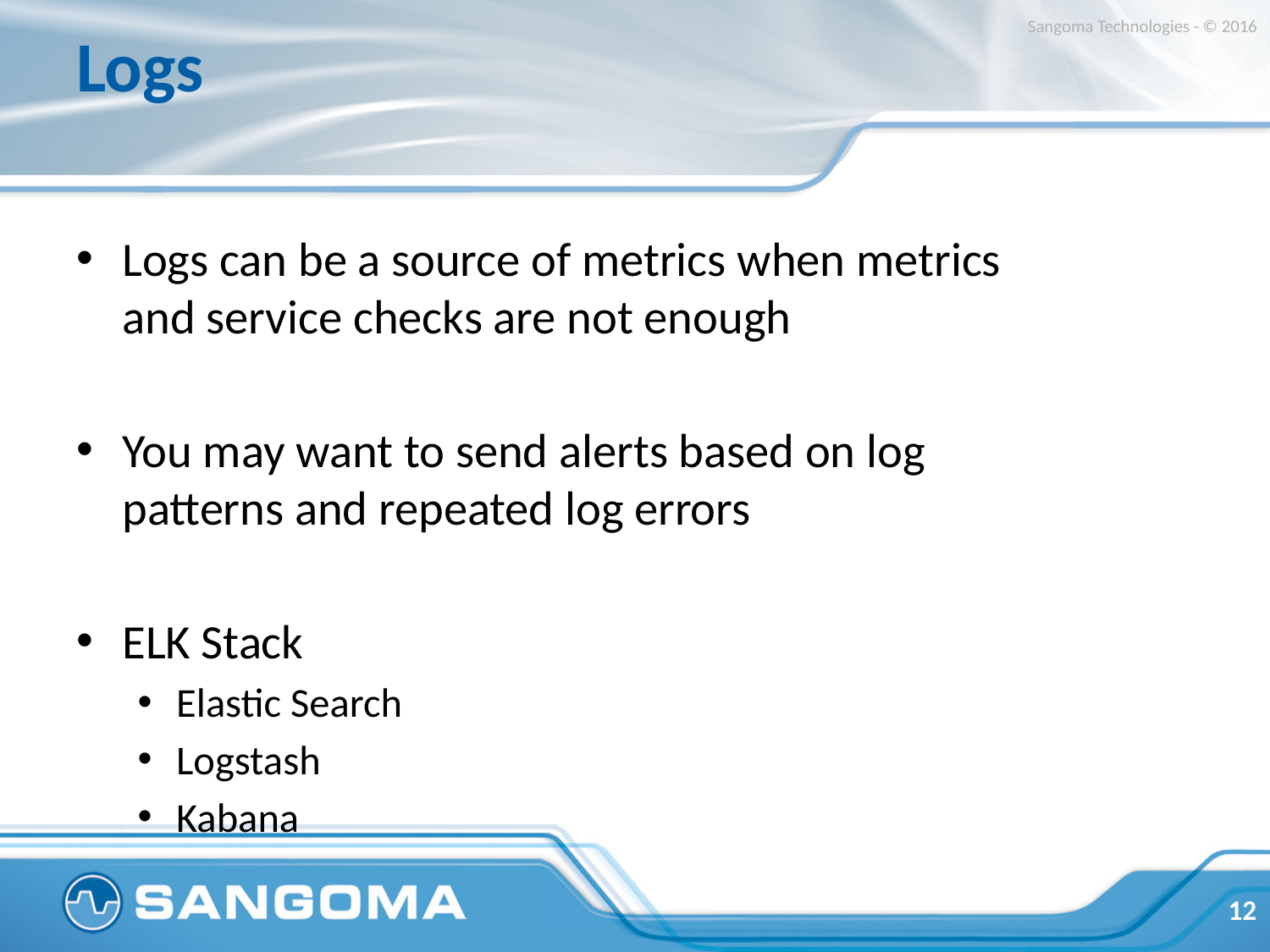

# Logs
Sangoma Technologies - © 2016
Logs can be a source of metrics when metrics and service checks are not enough

You may want to send alerts based on log patterns and repeated log errors

ELK Stack
Elastic Search
Logstash
Kabana
12